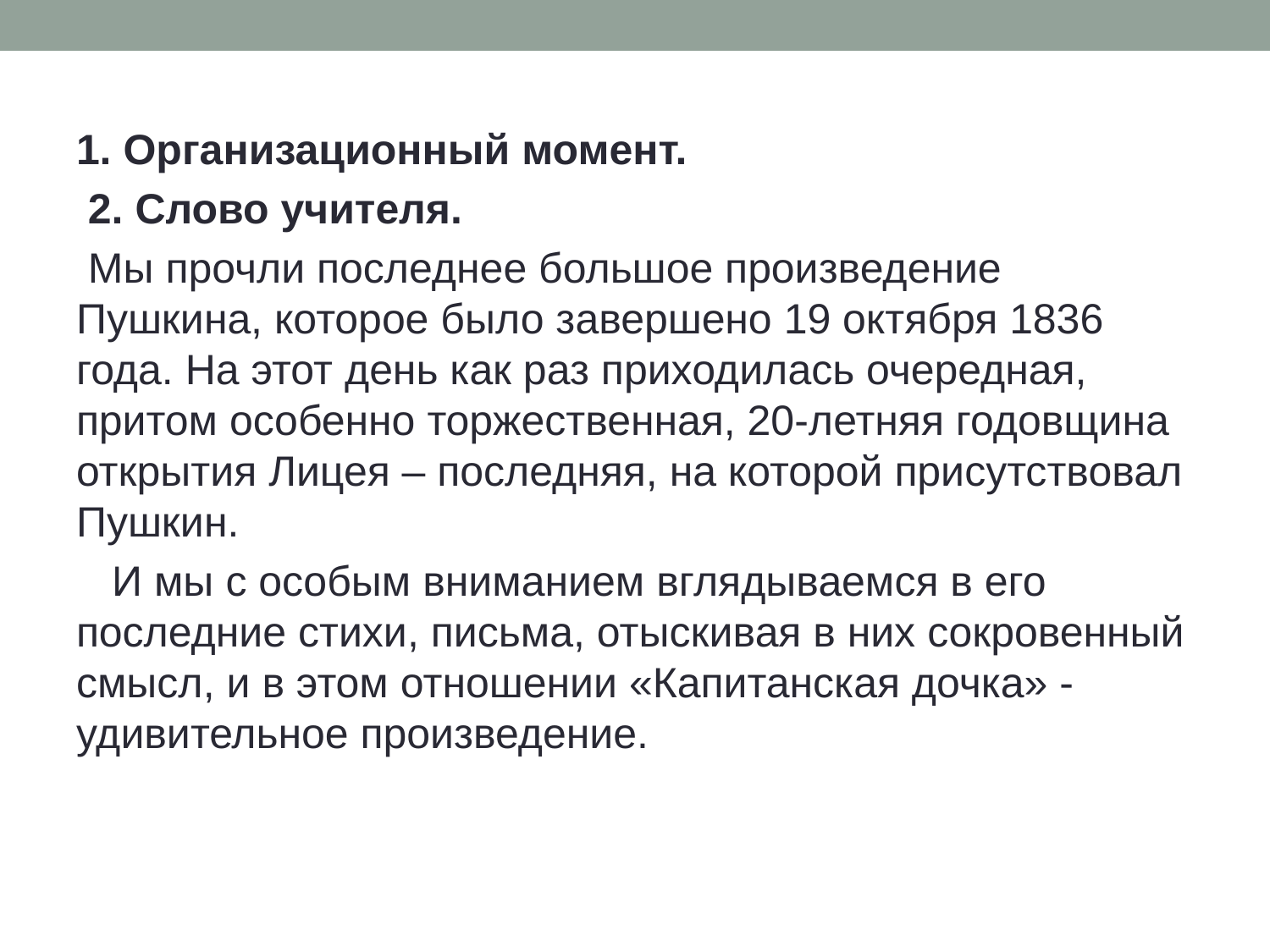

1. Организационный момент.
 2. Слово учителя.
 Мы прочли последнее большое произведение Пушкина, которое было завершено 19 октября 1836 года. На этот день как раз приходилась очередная, притом особенно торжественная, 20-летняя годовщина открытия Лицея – последняя, на которой присутствовал Пушкин.
   И мы с особым вниманием вглядываемся в его последние стихи, письма, отыскивая в них сокровенный смысл, и в этом отношении «Капитанская дочка» - удивительное произведение.